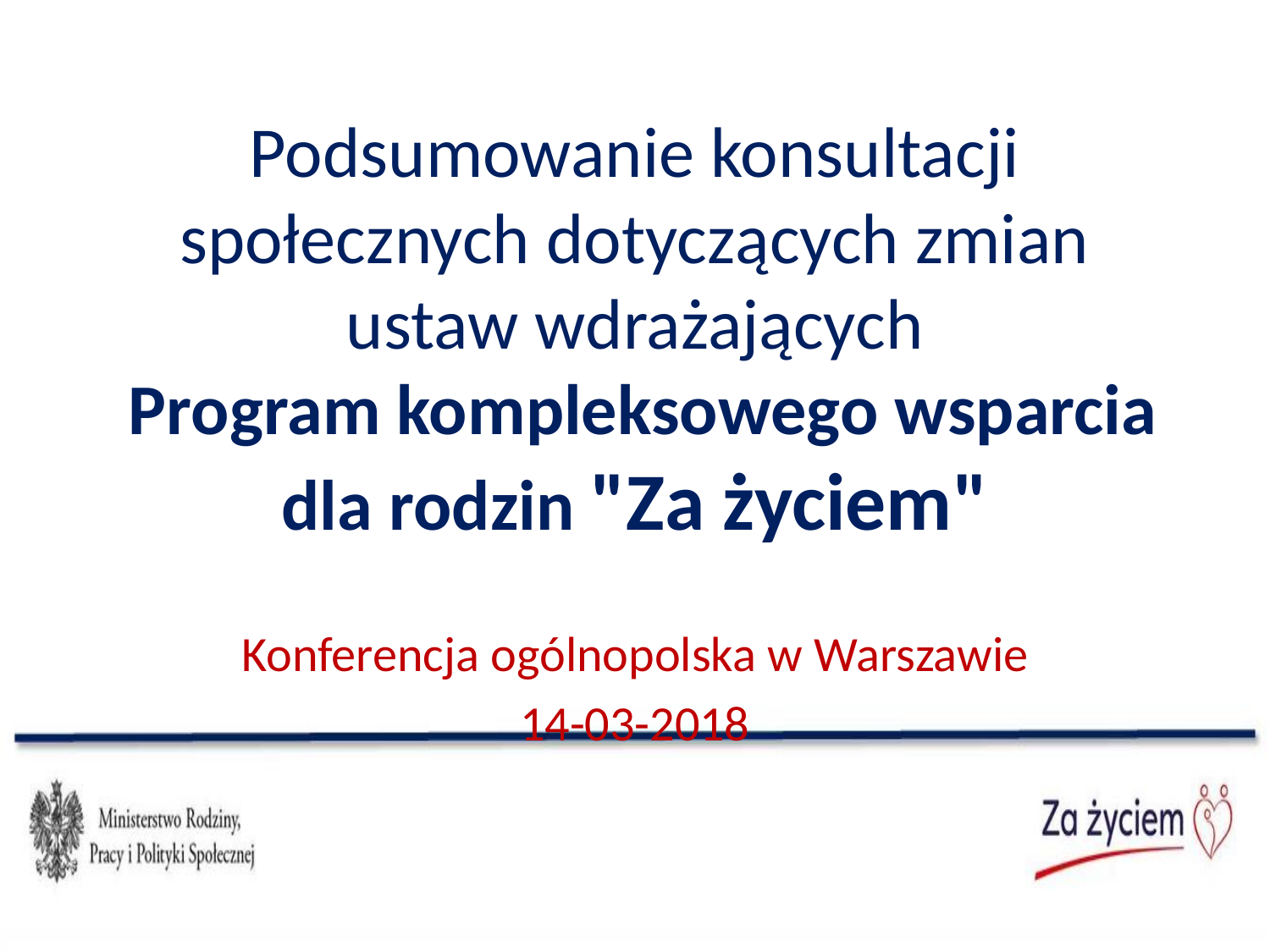

# Podsumowanie konsultacji społecznych dotyczących zmian ustaw wdrażających Program kompleksowego wsparcia dla rodzin "Za życiem"
Konferencja ogólnopolska w Warszawie
14-03-2018